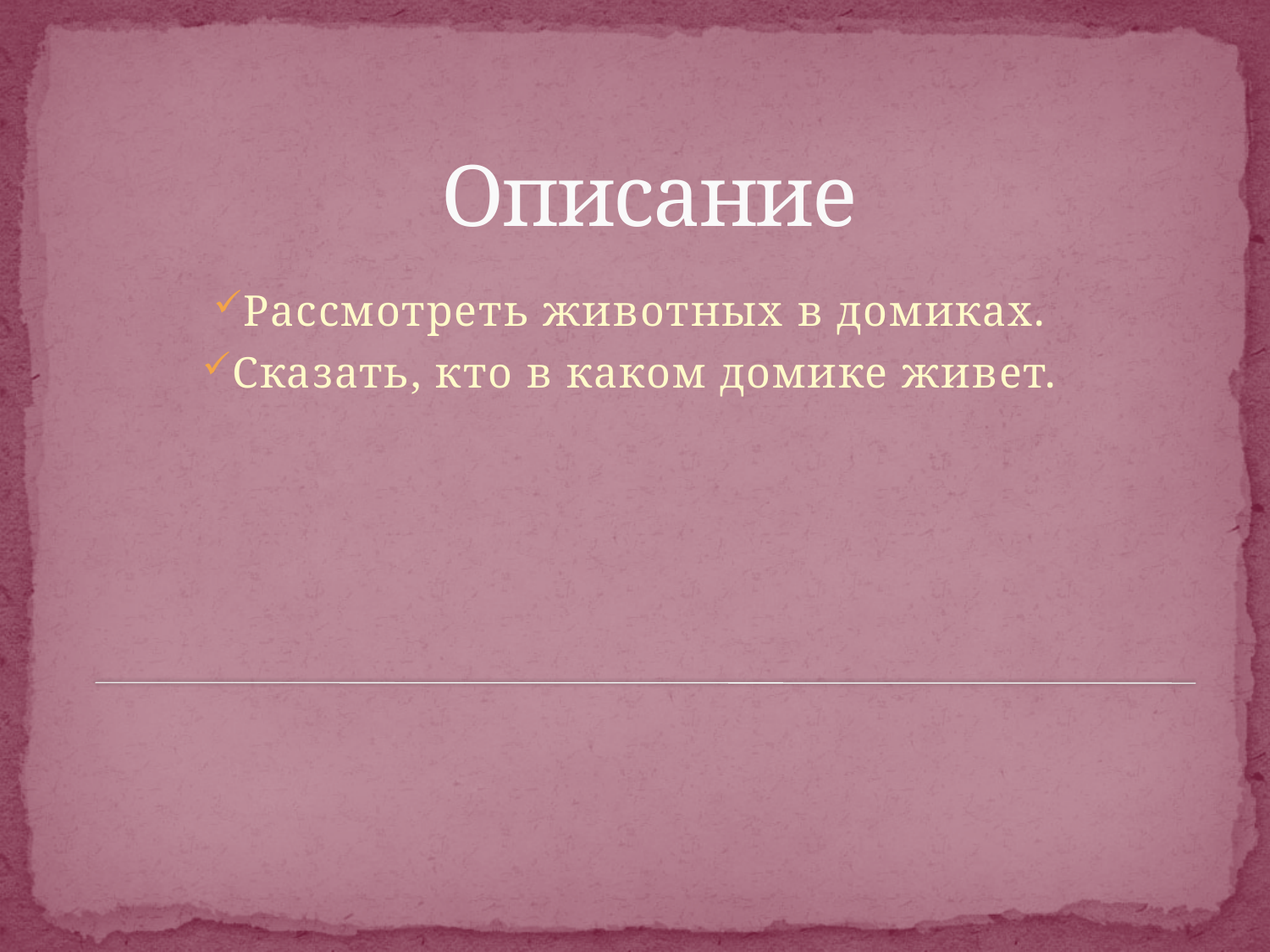

# Описание
Рассмотреть животных в домиках.
Сказать, кто в каком домике живет.